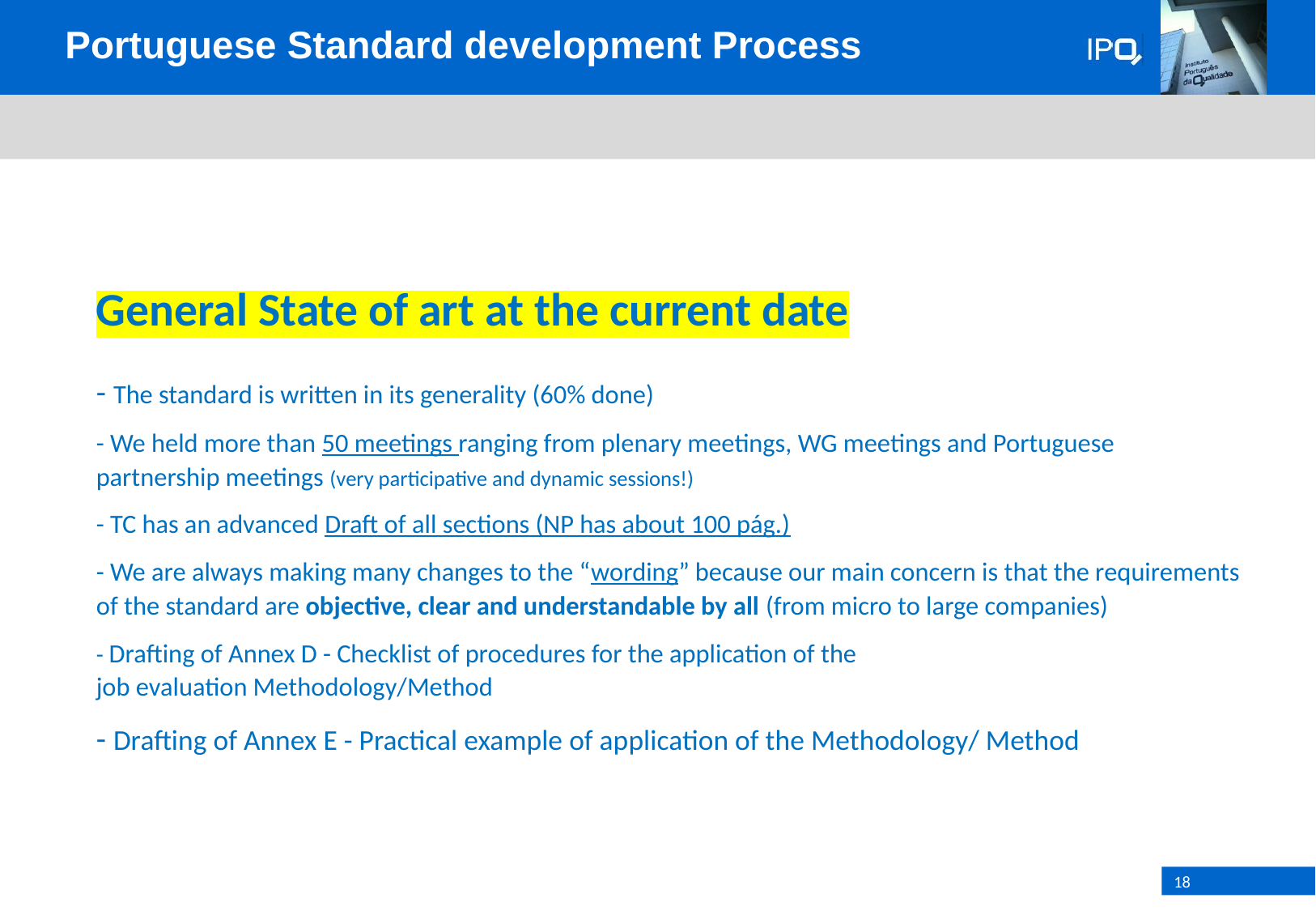

Portuguese Standard development Process
# General State of art at the current date - The standard is written in its generality (60% done) - We held more than 50 meetings ranging from plenary meetings, WG meetings and Portuguese partnership meetings (very participative and dynamic sessions!) - TC has an advanced Draft of all sections (NP has about 100 pág.) - We are always making many changes to the “wording” because our main concern is that the requirements of the standard are objective, clear and understandable by all (from micro to large companies) - Drafting of Annex D - Checklist of procedures for the application of the job evaluation Methodology/Method - Drafting of Annex E - Practical example of application of the Methodology/ Method
18